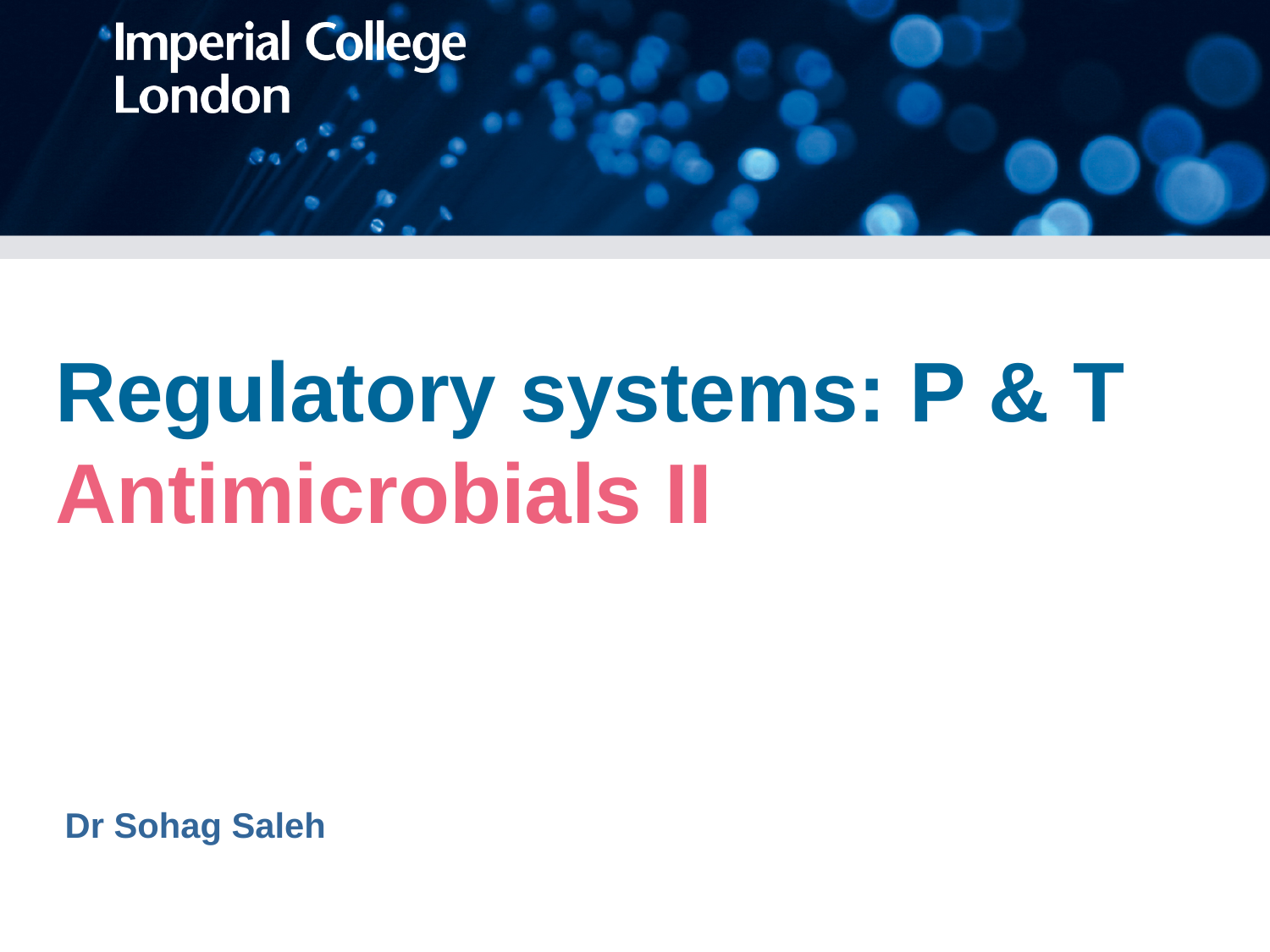

# Regulatory systems: P & T Antimicrobials II
Dr Sohag Saleh